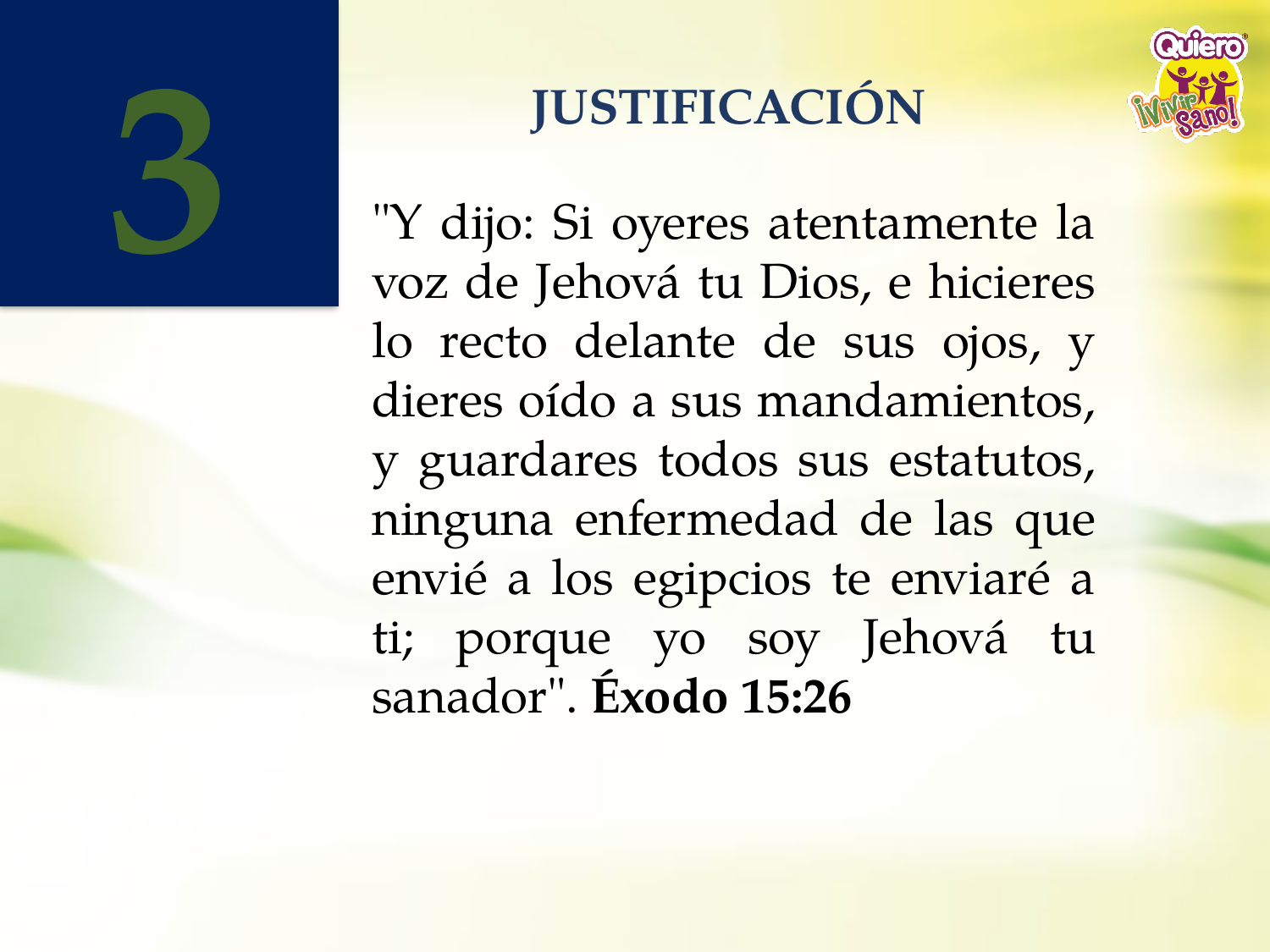

3
JUSTIFICACIÓN
"Y dijo: Si oyeres atentamente la voz de Jehová tu Dios, e hicieres lo recto delante de sus ojos, y dieres oído a sus mandamientos, y guardares todos sus estatutos, ninguna enfermedad de las que envié a los egipcios te enviaré a ti; porque yo soy Jehová tu sanador". Éxodo 15:26